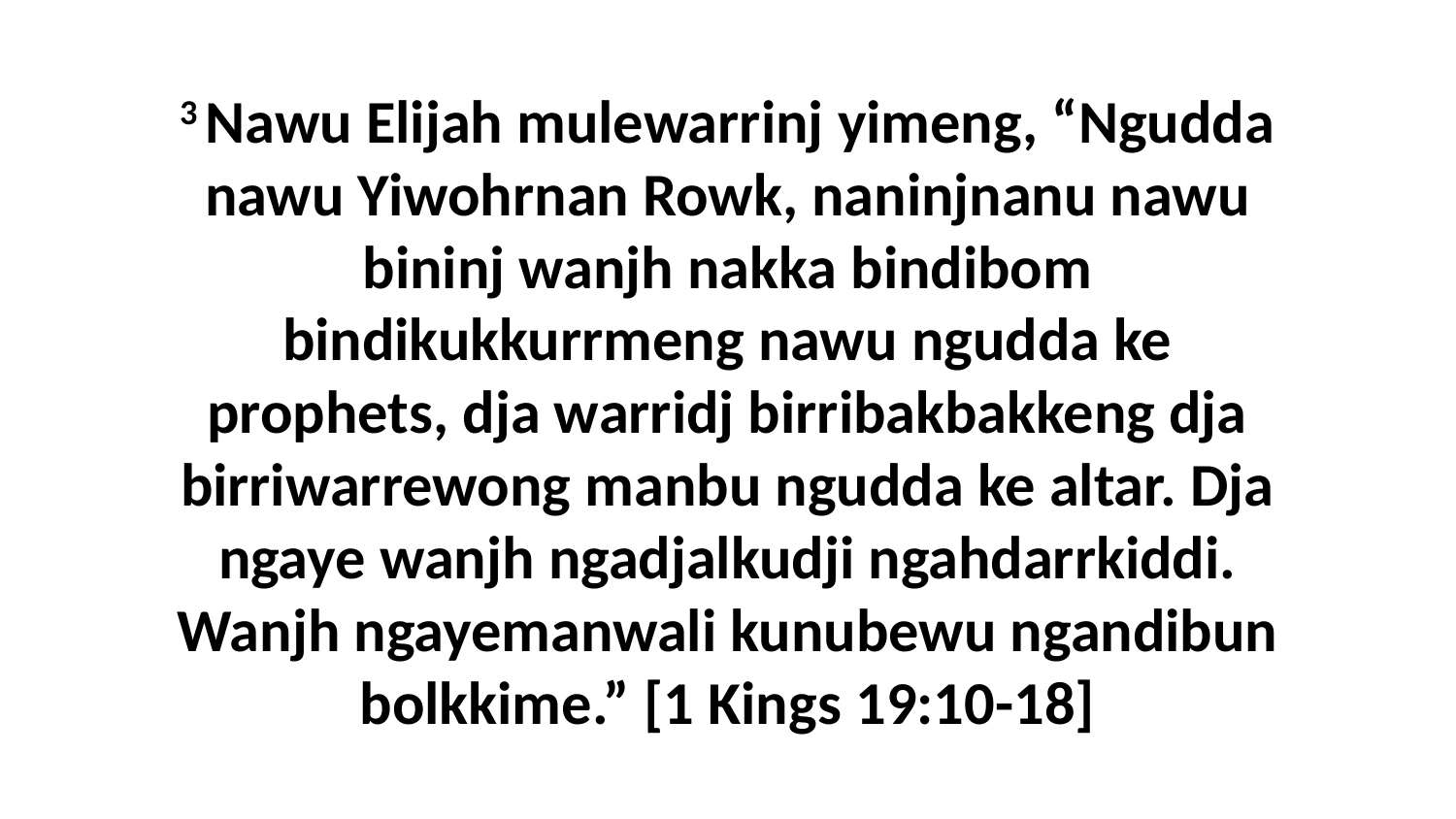

3 Nawu Elijah mulewarrinj yimeng, “Ngudda nawu Yiwohrnan Rowk, naninjnanu nawu bininj wanjh nakka bindibom bindikukkurrmeng nawu ngudda ke prophets, dja warridj birribakbakkeng dja birriwarrewong manbu ngudda ke altar. Dja ngaye wanjh ngadjalkudji ngahdarrkiddi. Wanjh ngayemanwali kunubewu ngandibun bolkkime.” [1 Kings 19:10-18]